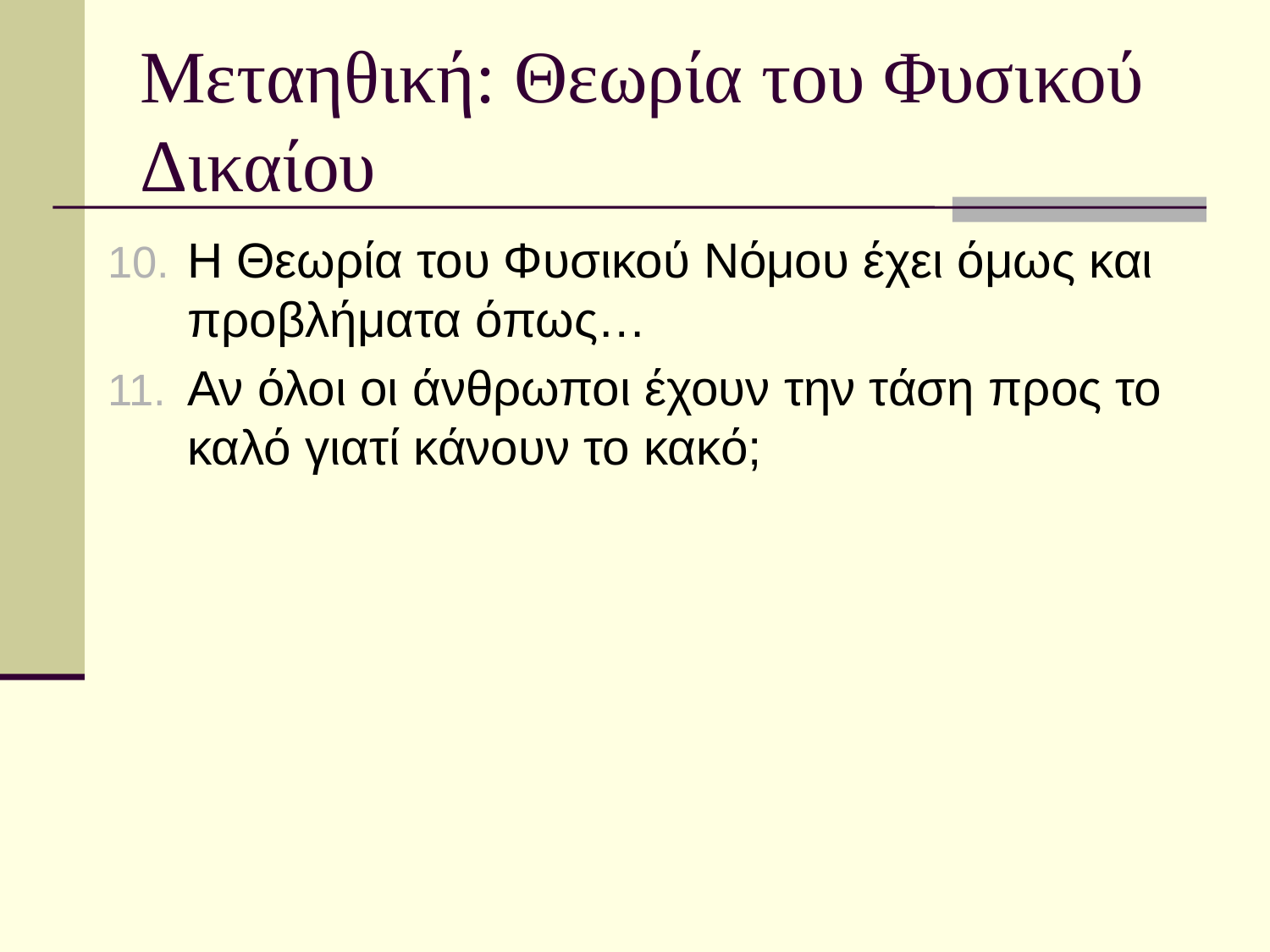

# Μεταηθική: Θεωρία του Φυσικού Δικαίου
Η Θεωρία του Φυσικού Νόμου έχει όμως και προβλήματα όπως…
Αν όλοι οι άνθρωποι έχουν την τάση προς το καλό γιατί κάνουν το κακό;